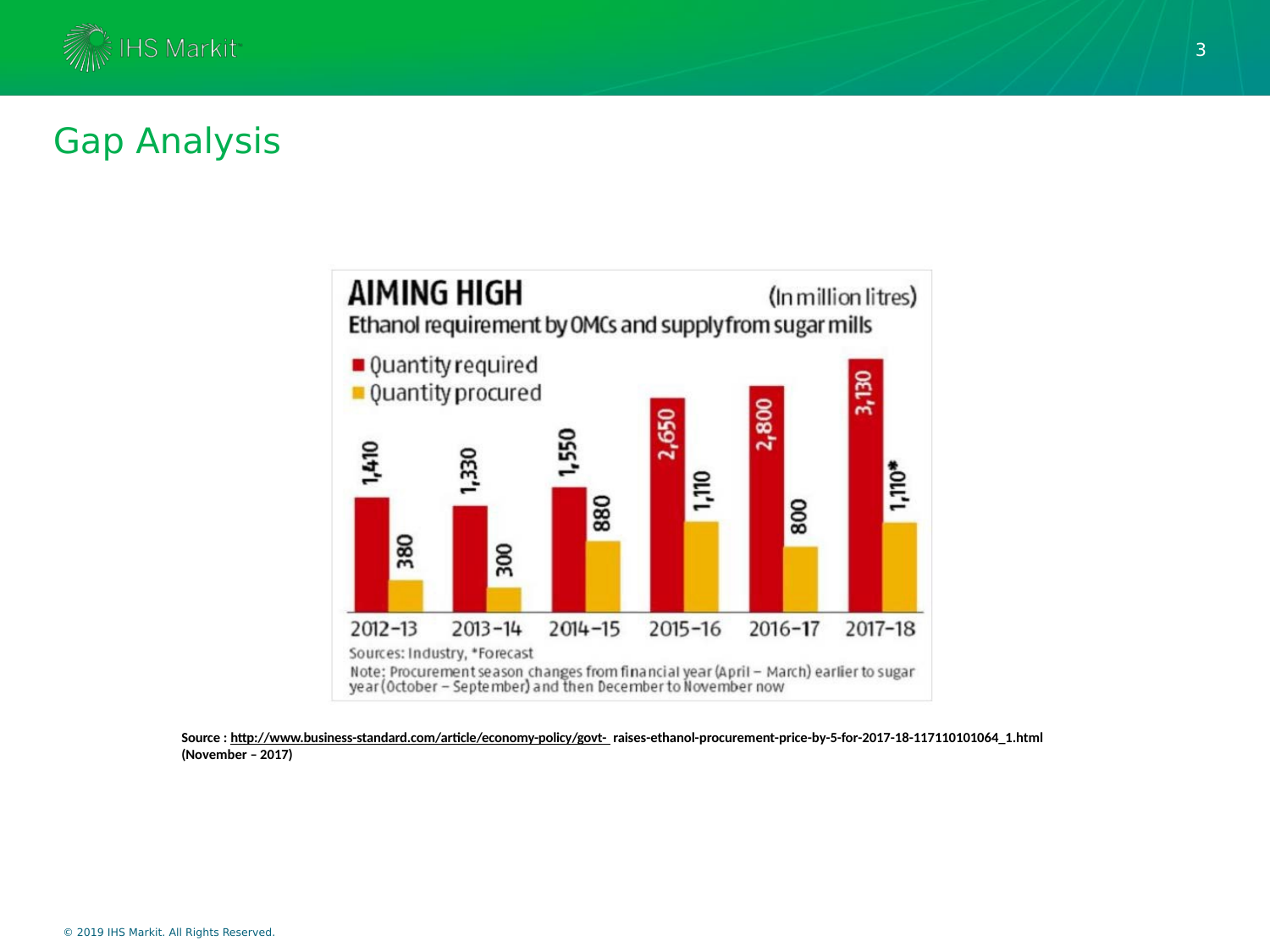

3
# Gap Analysis

Source : http://www.business-standard.com/article/economy-policy/govt-  raises-ethanol-procurement-price-by-5-for-2017-18-117110101064_1.html
(November – 2017)
© 2019 IHS Markit. All Rights Reserved.